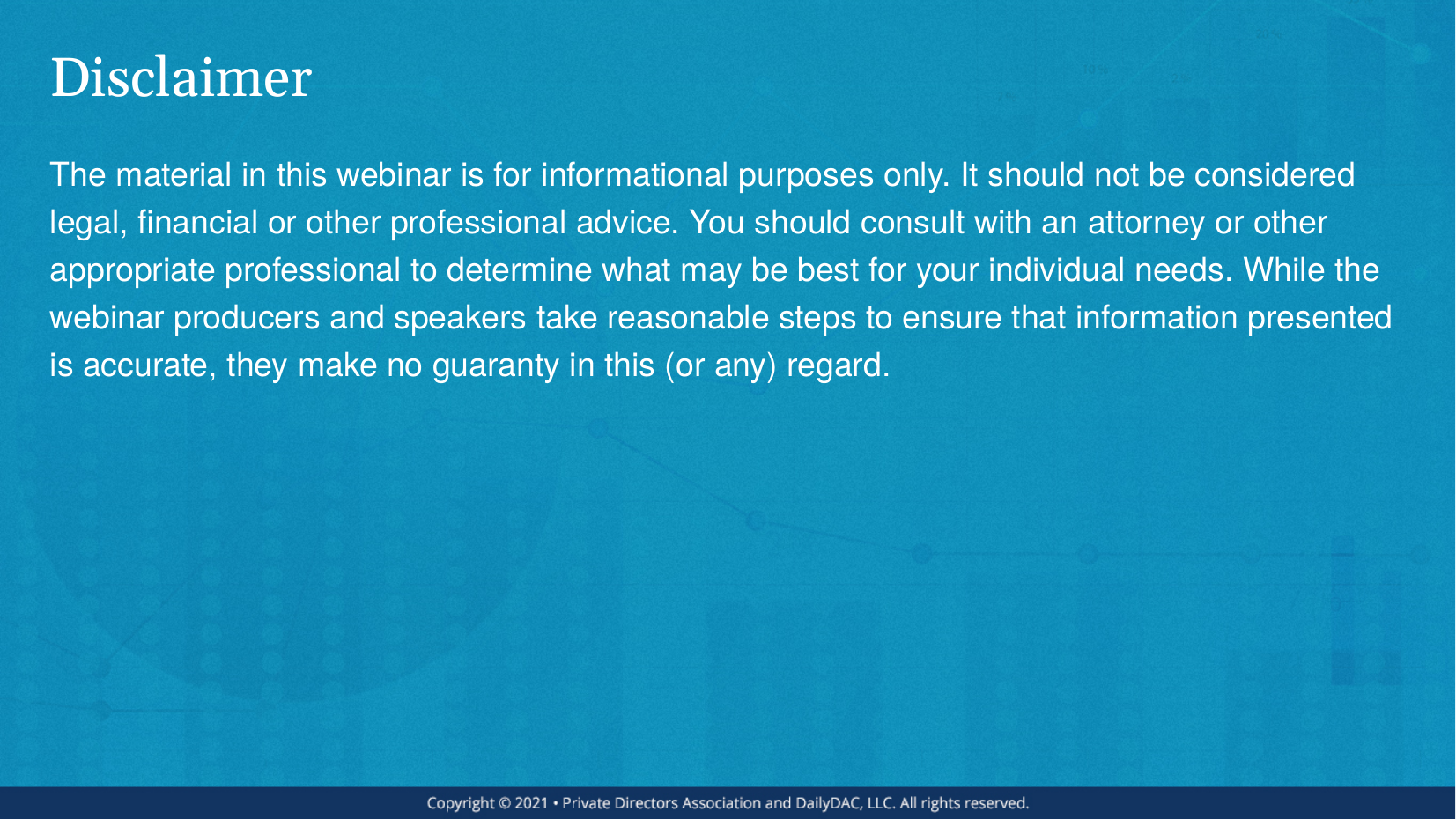

# Disclaimer
The material in this webinar is for informational purposes only. It should not be considered legal, financial or other professional advice. You should consult with an attorney or other appropriate professional to determine what may be best for your individual needs. While the webinar producers and speakers take reasonable steps to ensure that information presented is accurate, they make no guaranty in this (or any) regard.
30